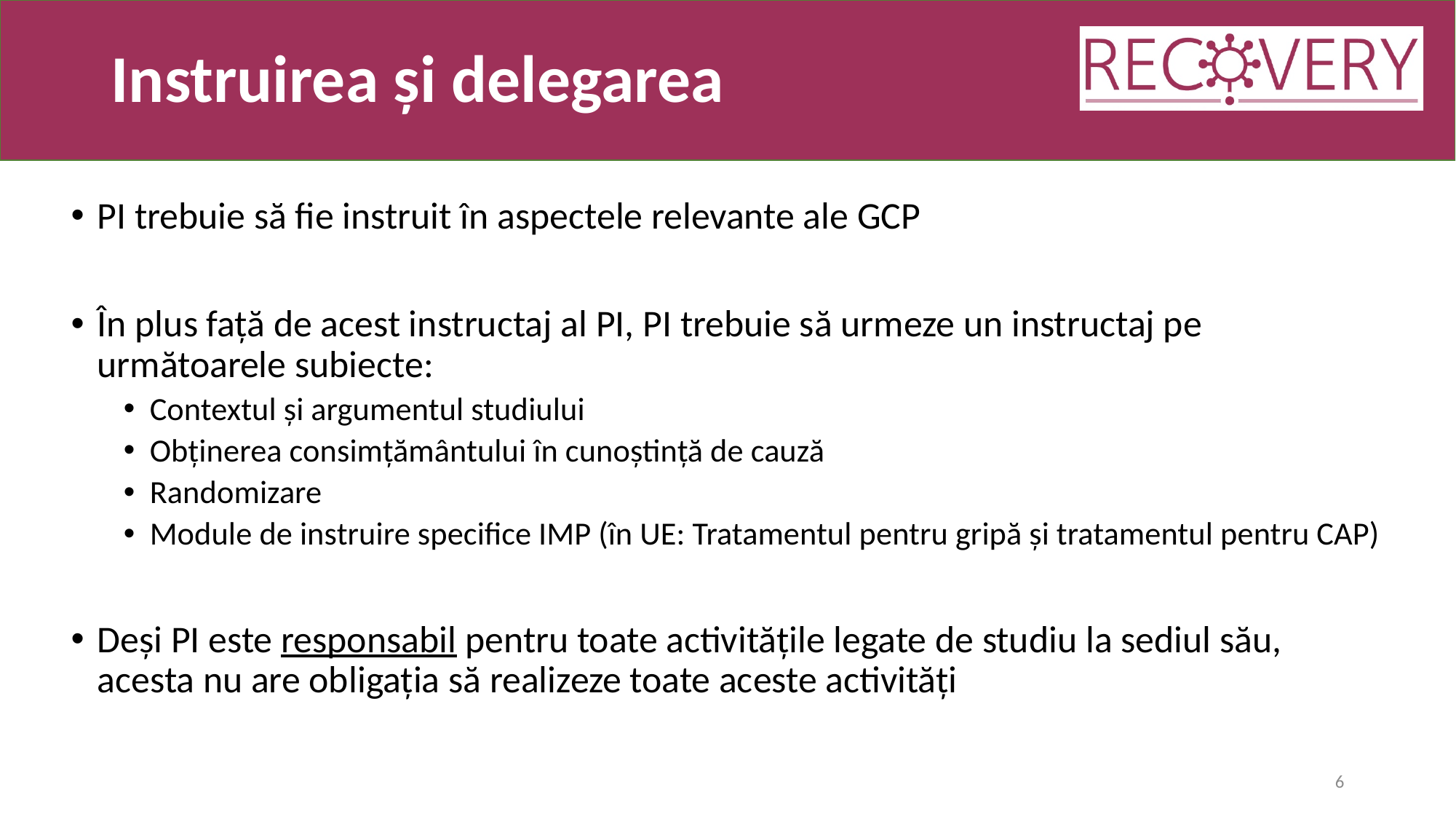

# Instruirea și delegarea
PI trebuie să fie instruit în aspectele relevante ale GCP

În plus față de acest instructaj al PI, PI trebuie să urmeze un instructaj pe următoarele subiecte:
Contextul și argumentul studiului
Obținerea consimțământului în cunoștință de cauză
Randomizare
Module de instruire specifice IMP (în UE: Tratamentul pentru gripă și tratamentul pentru CAP)

Deși PI este responsabil pentru toate activitățile legate de studiu la sediul său, acesta nu are obligația să realizeze toate aceste activități
6